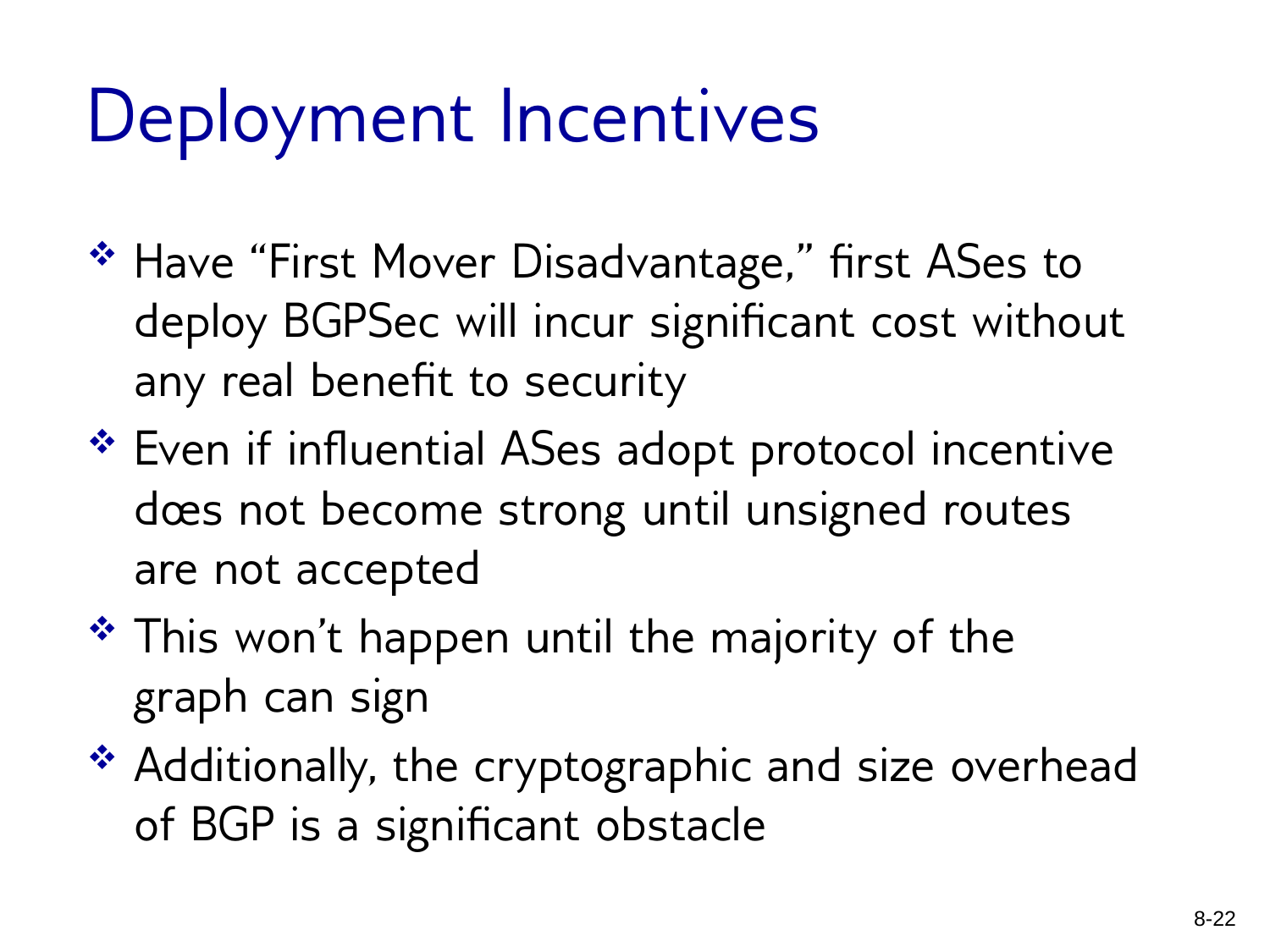

# Deployment Incentives
Have “First Mover Disadvantage,” first ASes to deploy BGPSec will incur significant cost without any real benefit to security
Even if influential ASes adopt protocol incentive does not become strong until unsigned routes are not accepted
This won’t happen until the majority of the graph can sign
Additionally, the cryptographic and size overhead of BGP is a significant obstacle